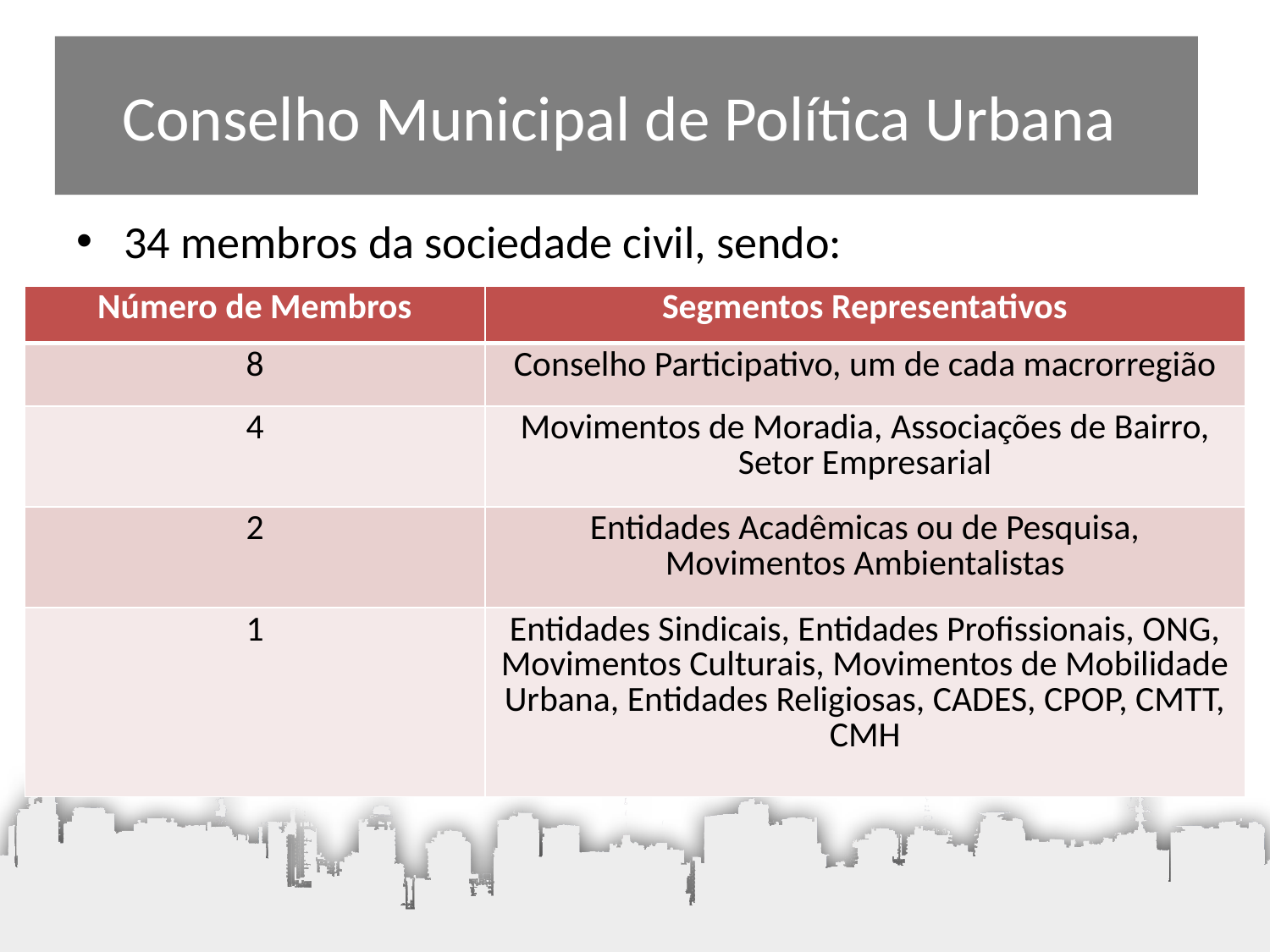

# Conselho Municipal de Política Urbana
34 membros da sociedade civil, sendo:

| Número de Membros | Segmentos Representativos |
| --- | --- |
| 8 | Conselho Participativo, um de cada macrorregião |
| 4 | Movimentos de Moradia, Associações de Bairro, Setor Empresarial |
| 2 | Entidades Acadêmicas ou de Pesquisa, Movimentos Ambientalistas |
| 1 | Entidades Sindicais, Entidades Profissionais, ONG, Movimentos Culturais, Movimentos de Mobilidade Urbana, Entidades Religiosas, CADES, CPOP, CMTT, CMH |